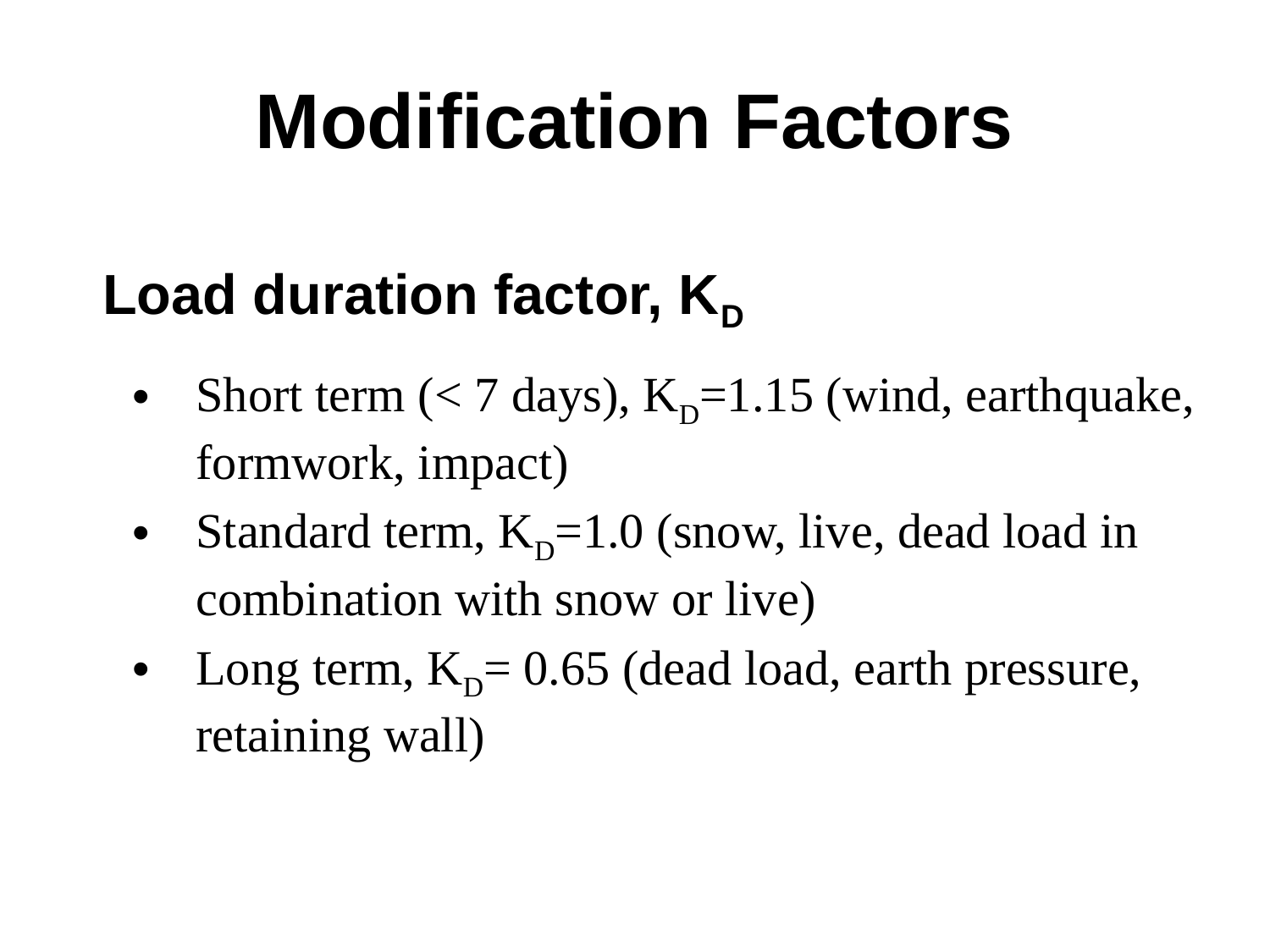

# Modification Factors
Load duration factor, KD

Short term (< 7 days), KD=1.15 (wind, earthquake, formwork, impact)
Standard term, KD=1.0 (snow, live, dead load in combination with snow or live)
Long term, KD= 0.65 (dead load, earth pressure, retaining wall)